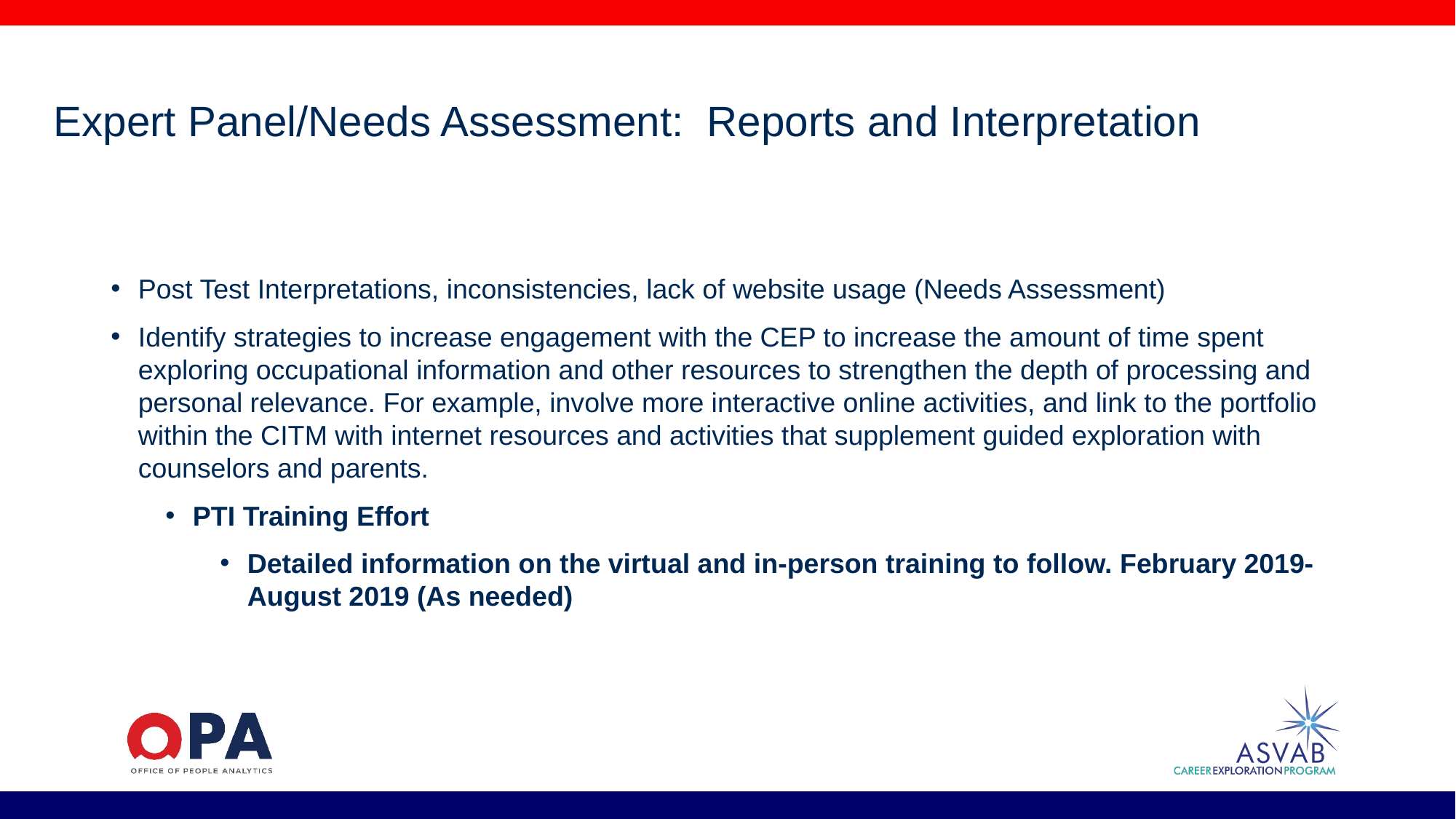

# Expert Panel/Needs Assessment:  Reports and Interpretation

Post Test Interpretations, inconsistencies, lack of website usage (Needs Assessment)
Identify strategies to increase engagement with the CEP to increase the amount of time spent exploring occupational information and other resources to strengthen the depth of processing and personal relevance. For example, involve more interactive online activities, and link to the portfolio within the CITM with internet resources and activities that supplement guided exploration with counselors and parents.
PTI Training Effort
Detailed information on the virtual and in-person training to follow. February 2019-August 2019 (As needed)